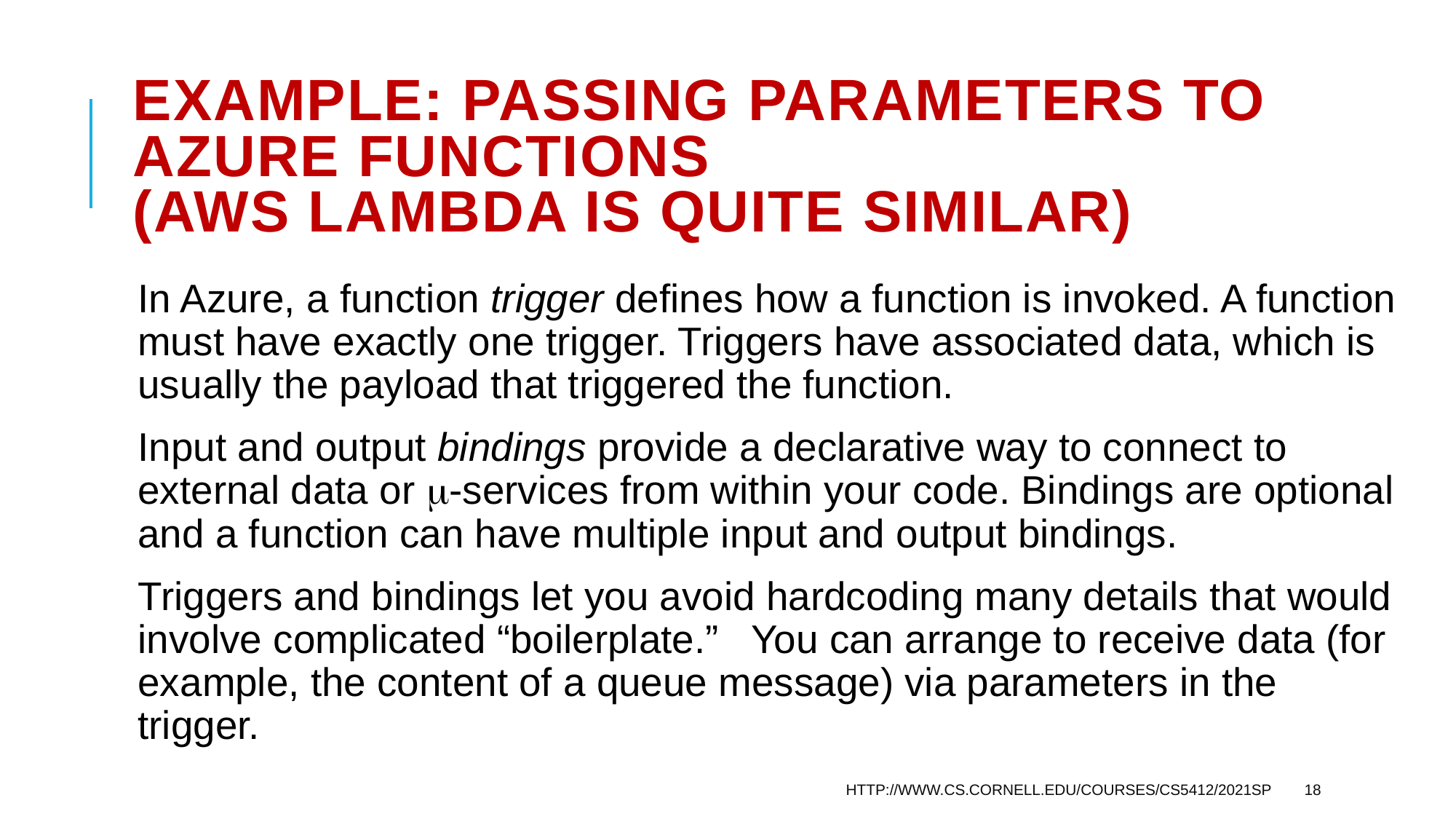

# Example: Passing parameters to Azure Functions (AWS Lambda is quite similar)
In Azure, a function trigger defines how a function is invoked. A function must have exactly one trigger. Triggers have associated data, which is usually the payload that triggered the function.
Input and output bindings provide a declarative way to connect to external data or μ-services from within your code. Bindings are optional and a function can have multiple input and output bindings.
Triggers and bindings let you avoid hardcoding many details that would involve complicated “boilerplate.”   You can arrange to receive data (for example, the content of a queue message) via parameters in the trigger.

http://www.cs.cornell.edu/courses/cs5412/2021sp
18